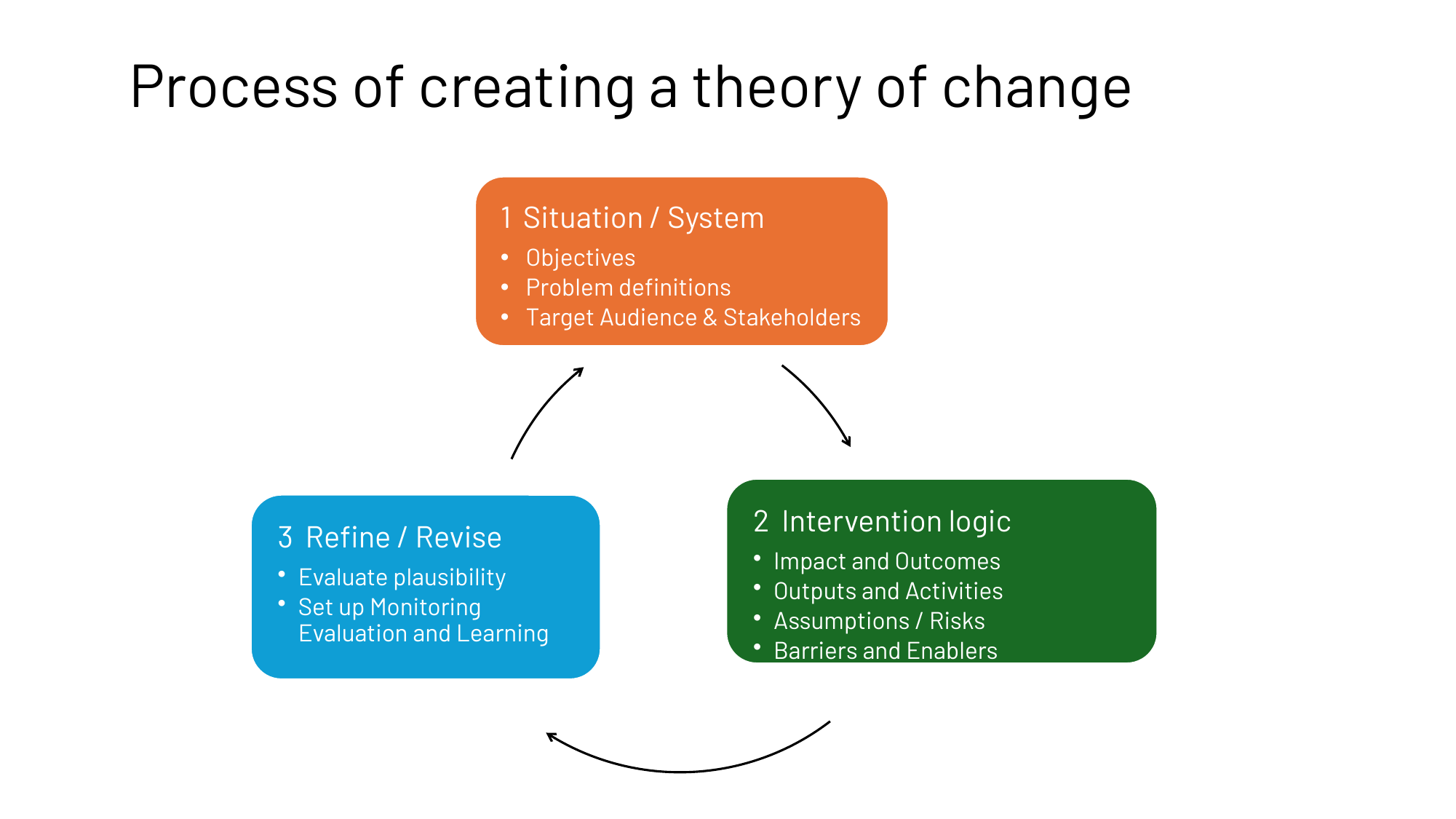

# Process of creating a theory of change
1  Situation / System
 Objectives
 Problem definitions
 Target Audience & Stakeholders
2  Intervention logic
Impact and Outcomes
Outputs and Activities
Assumptions / Risks
Barriers and Enablers
3  Refine / Revise
Evaluate plausibility
Set up Monitoring Evaluation and Learning